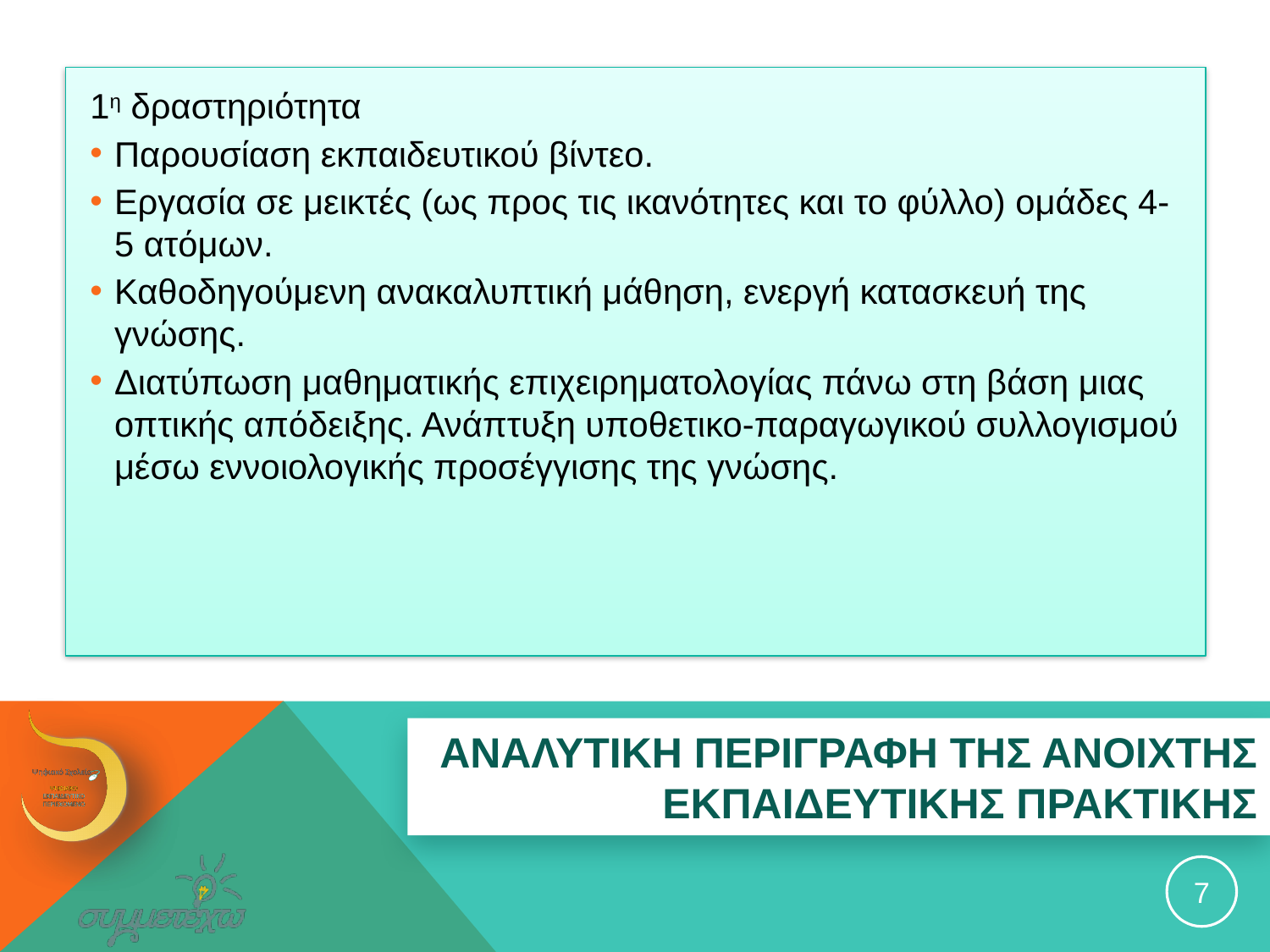

1η δραστηριότητα
Παρουσίαση εκπαιδευτικού βίντεο.
Εργασία σε μεικτές (ως προς τις ικανότητες και το φύλλο) ομάδες 4-5 ατόμων.
Καθοδηγούμενη ανακαλυπτική μάθηση, ενεργή κατασκευή της γνώσης.
Διατύπωση μαθηματικής επιχειρηματολογίας πάνω στη βάση μιας οπτικής απόδειξης. Ανάπτυξη υποθετικο-παραγωγικού συλλογισμού μέσω εννοιολογικής προσέγγισης της γνώσης.

# ΑΝΑΛΥΤΙΚΗ ΠΕΡΙΓΡΑΦΗ ΤΗΣ ανοιχτησ εκπαιδευτικησ ΠΡΑΚΤΙΚΗΣ
7